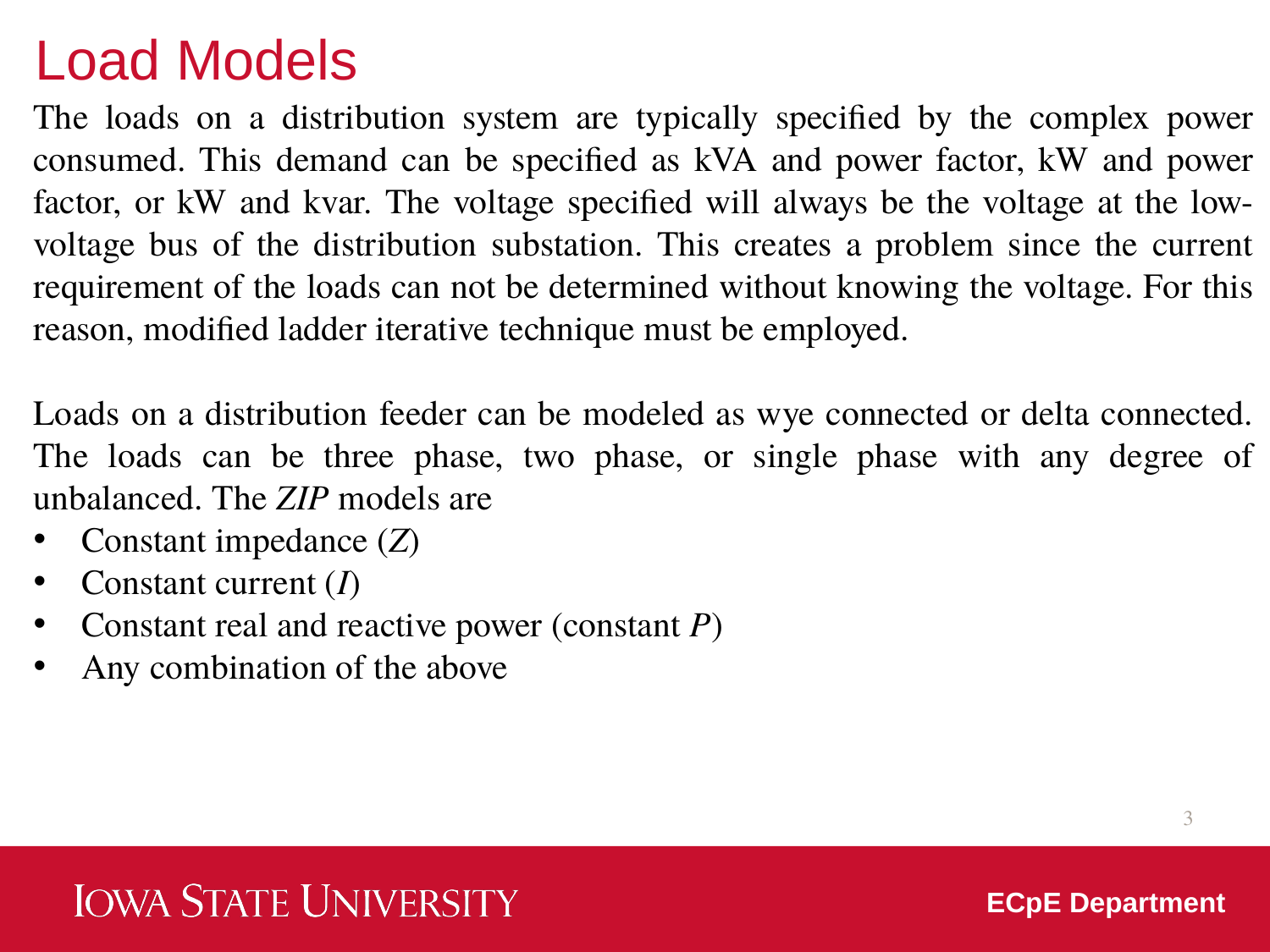

Load Models
The loads on a distribution system are typically specified by the complex power consumed. This demand can be specified as kVA and power factor, kW and power factor, or kW and kvar. The voltage specified will always be the voltage at the low-voltage bus of the distribution substation. This creates a problem since the current requirement of the loads can not be determined without knowing the voltage. For this reason, modified ladder iterative technique must be employed.

Loads on a distribution feeder can be modeled as wye connected or delta connected. The loads can be three phase, two phase, or single phase with any degree of unbalanced. The ZIP models are
Constant impedance (Z)
Constant current (I)
Constant real and reactive power (constant P)
Any combination of the above
3
ECpE Department